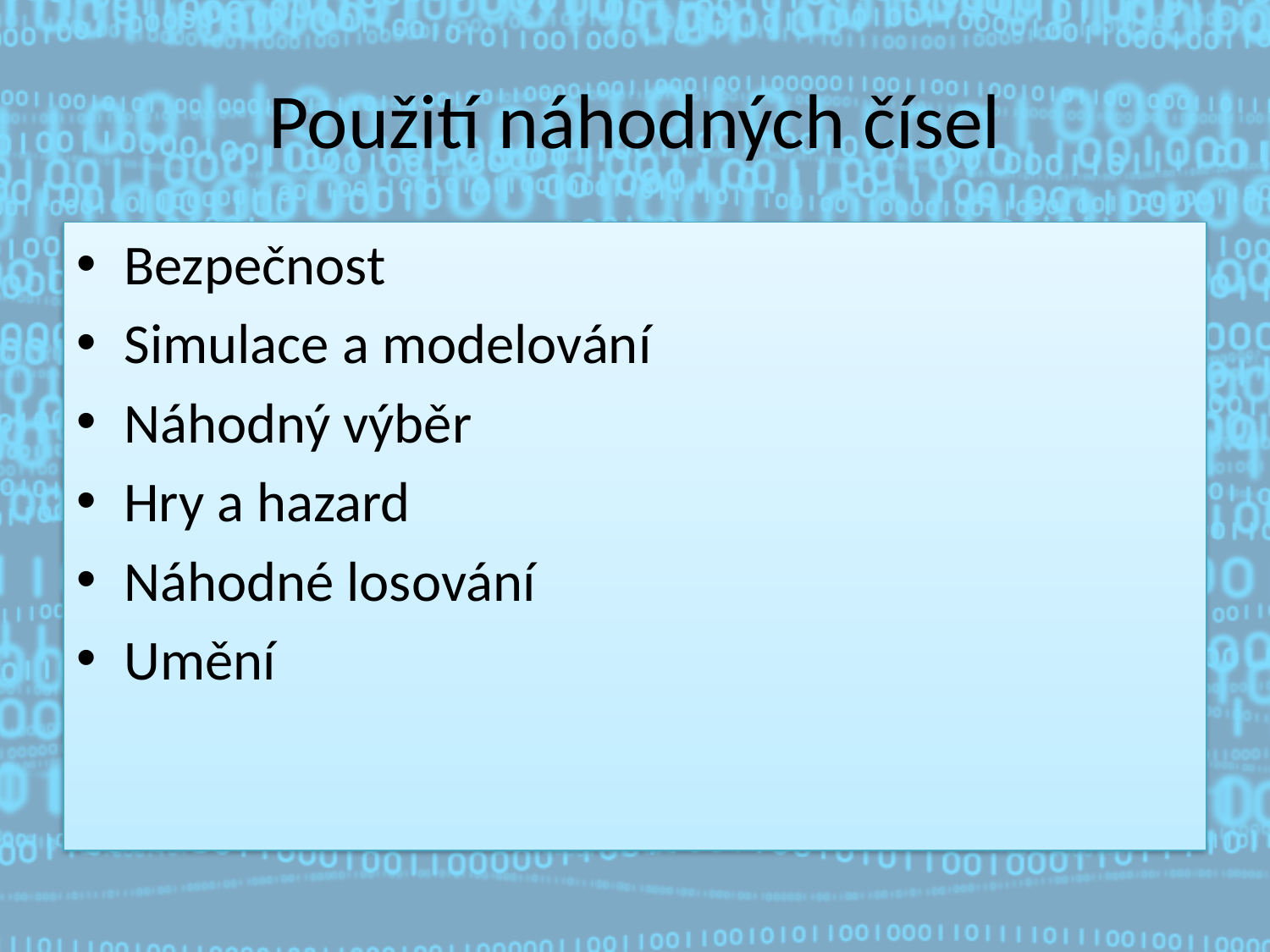

# Použití náhodných čísel
Bezpečnost
Simulace a modelování
Náhodný výběr
Hry a hazard
Náhodné losování
Umění